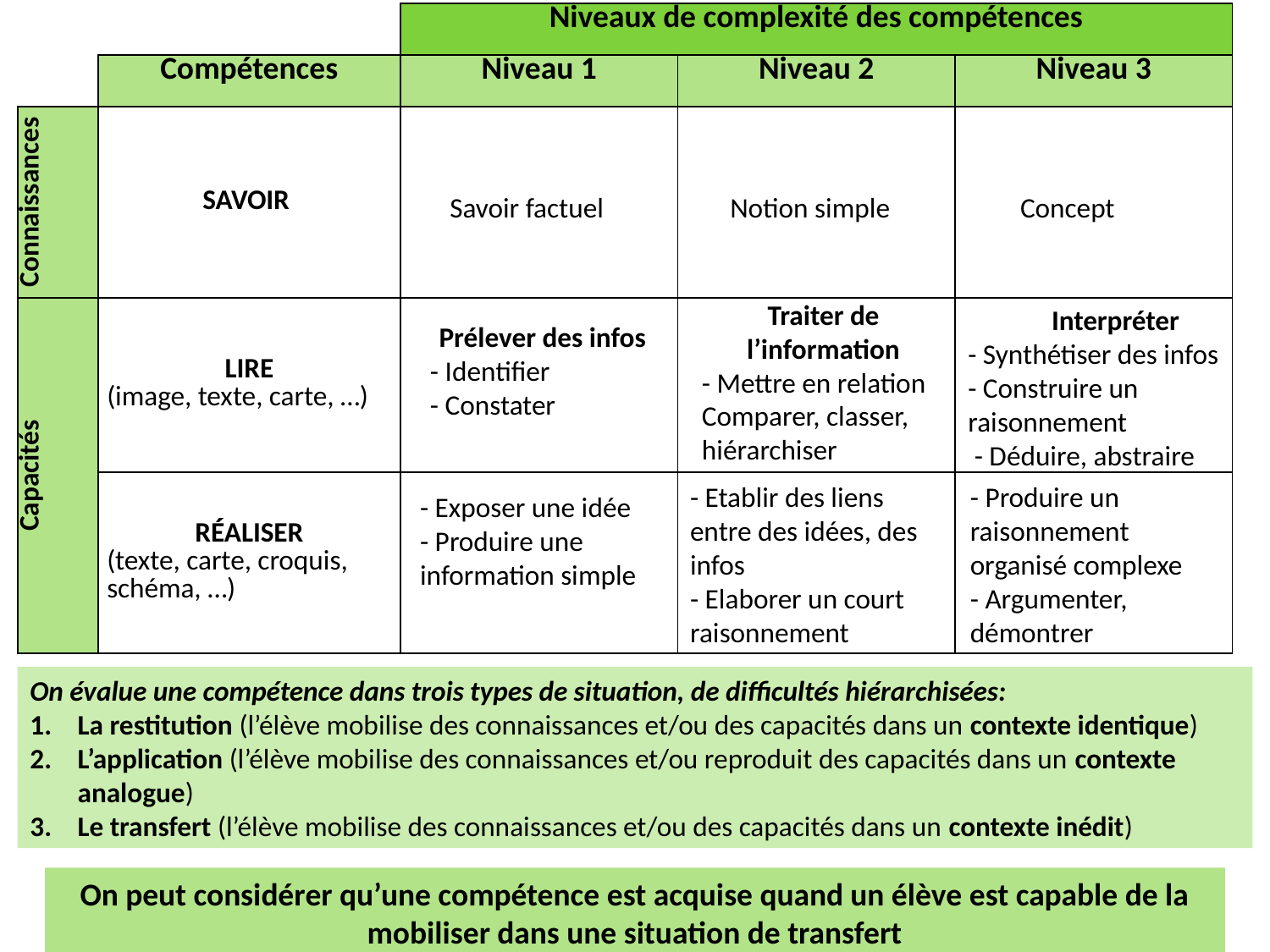

|  |  | Niveaux de complexité des compétences |  |  |
| --- | --- | --- | --- | --- |
|  | Compétences | Niveau 1 | Niveau 2 | Niveau 3 |
| Connaissances | SAVOIR |  |  |  |
| Capacités | LIRE (image, texte, carte, …) |  |  |  |
|  | RÉALISER (texte, carte, croquis, schéma, …) |  |  |  |
Savoir factuel
Notion simple
Concept
Traiter de l’information
- Mettre en relation
Comparer, classer, hiérarchiser
Interpréter
- Synthétiser des infos
- Construire un raisonnement
 - Déduire, abstraire
Prélever des infos
- Identifier
- Constater
- Etablir des liens entre des idées, des infos
- Elaborer un court raisonnement
- Produire un raisonnement organisé complexe
- Argumenter, démontrer
- Exposer une idée
- Produire une information simple
On évalue une compétence dans trois types de situation, de difficultés hiérarchisées:
La restitution (l’élève mobilise des connaissances et/ou des capacités dans un contexte identique)
L’application (l’élève mobilise des connaissances et/ou reproduit des capacités dans un contexte analogue)
Le transfert (l’élève mobilise des connaissances et/ou des capacités dans un contexte inédit)
On peut considérer qu’une compétence est acquise quand un élève est capable de la mobiliser dans une situation de transfert